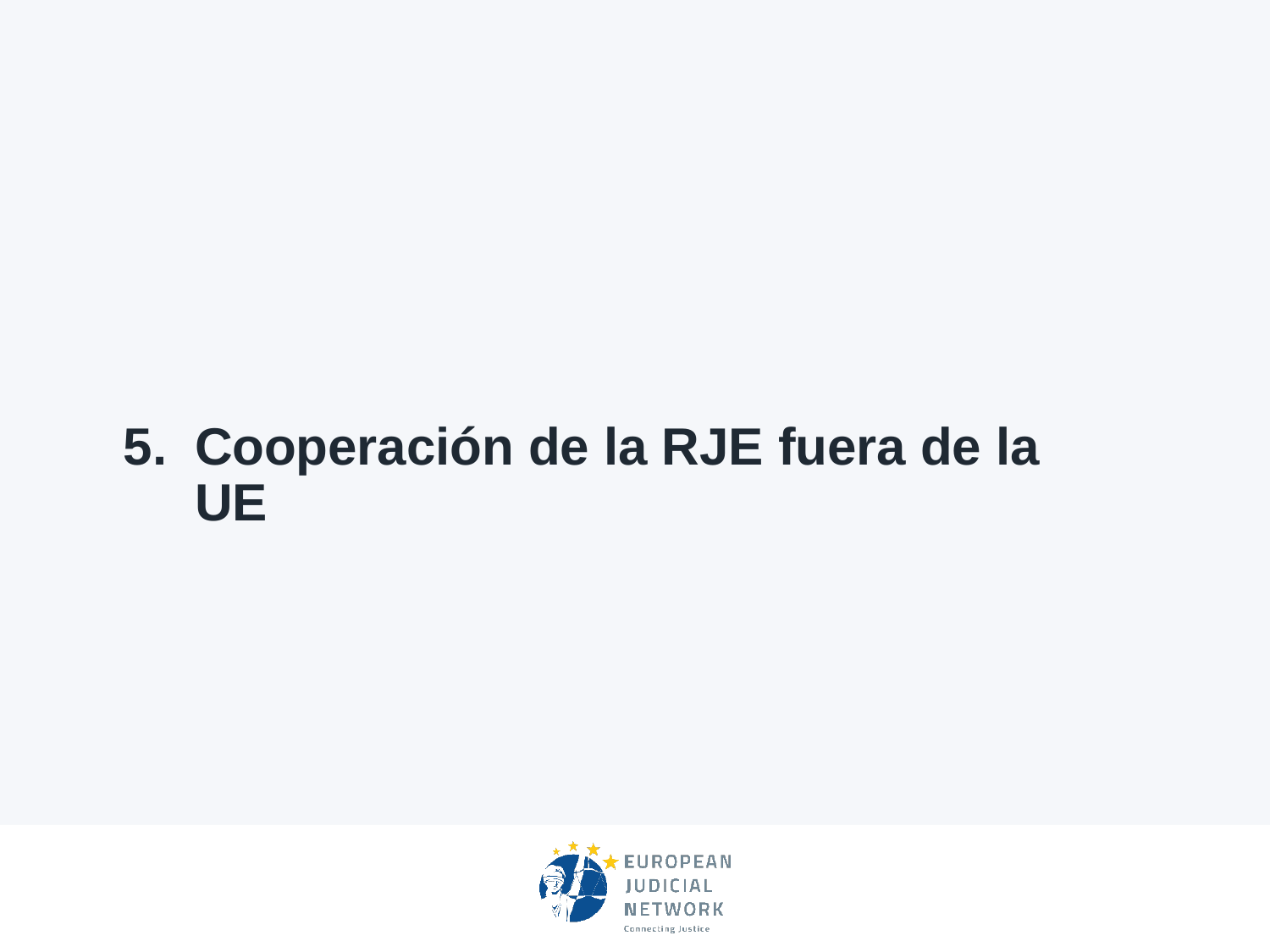

# Cooperación de la RJE fuera de la UE